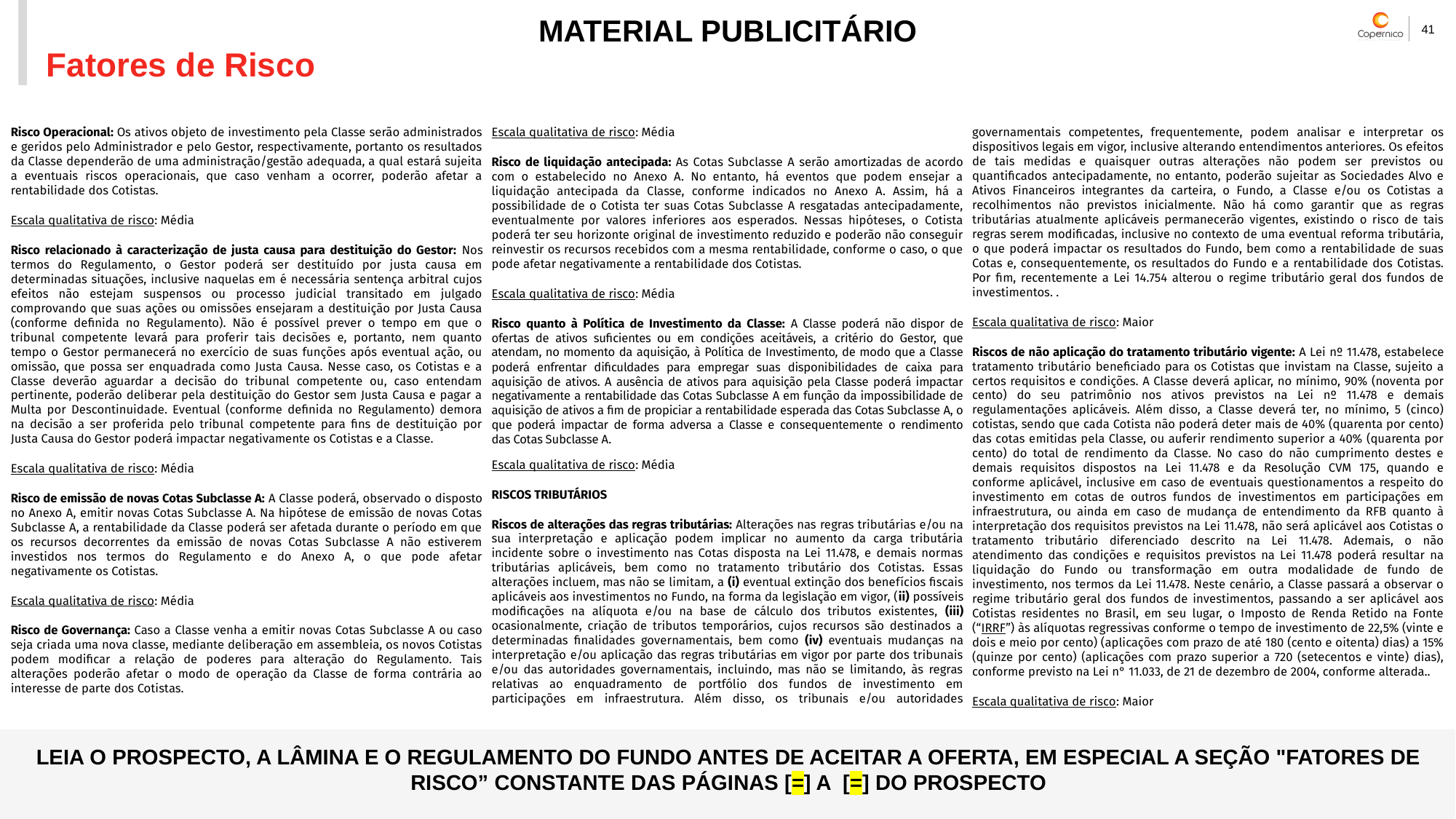

Fatores de Risco
Risco Operacional: Os ativos objeto de investimento pela Classe serão administrados e geridos pelo Administrador e pelo Gestor, respectivamente, portanto os resultados da Classe dependerão de uma administração/gestão adequada, a qual estará sujeita a eventuais riscos operacionais, que caso venham a ocorrer, poderão afetar a rentabilidade dos Cotistas.
Escala qualitativa de risco: Média
Risco relacionado à caracterização de justa causa para destituição do Gestor: Nos termos do Regulamento, o Gestor poderá ser destituído por justa causa em determinadas situações, inclusive naquelas em é necessária sentença arbitral cujos efeitos não estejam suspensos ou processo judicial transitado em julgado comprovando que suas ações ou omissões ensejaram a destituição por Justa Causa (conforme definida no Regulamento). Não é possível prever o tempo em que o tribunal competente levará para proferir tais decisões e, portanto, nem quanto tempo o Gestor permanecerá no exercício de suas funções após eventual ação, ou omissão, que possa ser enquadrada como Justa Causa. Nesse caso, os Cotistas e a Classe deverão aguardar a decisão do tribunal competente ou, caso entendam pertinente, poderão deliberar pela destituição do Gestor sem Justa Causa e pagar a Multa por Descontinuidade. Eventual (conforme definida no Regulamento) demora na decisão a ser proferida pelo tribunal competente para fins de destituição por Justa Causa do Gestor poderá impactar negativamente os Cotistas e a Classe.
Escala qualitativa de risco: Média
Risco de emissão de novas Cotas Subclasse A: A Classe poderá, observado o disposto no Anexo A, emitir novas Cotas Subclasse A. Na hipótese de emissão de novas Cotas Subclasse A, a rentabilidade da Classe poderá ser afetada durante o período em que os recursos decorrentes da emissão de novas Cotas Subclasse A não estiverem investidos nos termos do Regulamento e do Anexo A, o que pode afetar negativamente os Cotistas.
Escala qualitativa de risco: Média
Risco de Governança: Caso a Classe venha a emitir novas Cotas Subclasse A ou caso seja criada uma nova classe, mediante deliberação em assembleia, os novos Cotistas podem modificar a relação de poderes para alteração do Regulamento. Tais alterações poderão afetar o modo de operação da Classe de forma contrária ao interesse de parte dos Cotistas.
Escala qualitativa de risco: Média
Risco de liquidação antecipada: As Cotas Subclasse A serão amortizadas de acordo com o estabelecido no Anexo A. No entanto, há eventos que podem ensejar a liquidação antecipada da Classe, conforme indicados no Anexo A. Assim, há a possibilidade de o Cotista ter suas Cotas Subclasse A resgatadas antecipadamente, eventualmente por valores inferiores aos esperados. Nessas hipóteses, o Cotista poderá ter seu horizonte original de investimento reduzido e poderão não conseguir reinvestir os recursos recebidos com a mesma rentabilidade, conforme o caso, o que pode afetar negativamente a rentabilidade dos Cotistas.
Escala qualitativa de risco: Média
Risco quanto à Política de Investimento da Classe: A Classe poderá não dispor de ofertas de ativos suficientes ou em condições aceitáveis, a critério do Gestor, que atendam, no momento da aquisição, à Política de Investimento, de modo que a Classe poderá enfrentar dificuldades para empregar suas disponibilidades de caixa para aquisição de ativos. A ausência de ativos para aquisição pela Classe poderá impactar negativamente a rentabilidade das Cotas Subclasse A em função da impossibilidade de aquisição de ativos a fim de propiciar a rentabilidade esperada das Cotas Subclasse A, o que poderá impactar de forma adversa a Classe e consequentemente o rendimento das Cotas Subclasse A.
Escala qualitativa de risco: Média
RISCOS TRIBUTÁRIOS
Riscos de alterações das regras tributárias: Alterações nas regras tributárias e/ou na sua interpretação e aplicação podem implicar no aumento da carga tributária incidente sobre o investimento nas Cotas disposta na Lei 11.478, e demais normas tributárias aplicáveis, bem como no tratamento tributário dos Cotistas. Essas alterações incluem, mas não se limitam, a (i) eventual extinção dos benefícios fiscais aplicáveis aos investimentos no Fundo, na forma da legislação em vigor, (ii) possíveis modificações na alíquota e/ou na base de cálculo dos tributos existentes, (iii) ocasionalmente, criação de tributos temporários, cujos recursos são destinados a determinadas finalidades governamentais, bem como (iv) eventuais mudanças na interpretação e/ou aplicação das regras tributárias em vigor por parte dos tribunais e/ou das autoridades governamentais, incluindo, mas não se limitando, às regras relativas ao enquadramento de portfólio dos fundos de investimento em participações em infraestrutura. Além disso, os tribunais e/ou autoridades governamentais competentes, frequentemente, podem analisar e interpretar os dispositivos legais em vigor, inclusive alterando entendimentos anteriores. Os efeitos de tais medidas e quaisquer outras alterações não podem ser previstos ou quantificados antecipadamente, no entanto, poderão sujeitar as Sociedades Alvo e Ativos Financeiros integrantes da carteira, o Fundo, a Classe e/ou os Cotistas a recolhimentos não previstos inicialmente. Não há como garantir que as regras tributárias atualmente aplicáveis permanecerão vigentes, existindo o risco de tais regras serem modificadas, inclusive no contexto de uma eventual reforma tributária, o que poderá impactar os resultados do Fundo, bem como a rentabilidade de suas Cotas e, consequentemente, os resultados do Fundo e a rentabilidade dos Cotistas. Por fim, recentemente a Lei 14.754 alterou o regime tributário geral dos fundos de investimentos. .
Escala qualitativa de risco: Maior
Riscos de não aplicação do tratamento tributário vigente: A Lei nº 11.478, estabelece tratamento tributário beneficiado para os Cotistas que invistam na Classe, sujeito a certos requisitos e condições. A Classe deverá aplicar, no mínimo, 90% (noventa por cento) do seu patrimônio nos ativos previstos na Lei nº 11.478 e demais regulamentações aplicáveis. Além disso, a Classe deverá ter, no mínimo, 5 (cinco) cotistas, sendo que cada Cotista não poderá deter mais de 40% (quarenta por cento) das cotas emitidas pela Classe, ou auferir rendimento superior a 40% (quarenta por cento) do total de rendimento da Classe. No caso do não cumprimento destes e demais requisitos dispostos na Lei 11.478 e da Resolução CVM 175, quando e conforme aplicável, inclusive em caso de eventuais questionamentos a respeito do investimento em cotas de outros fundos de investimentos em participações em infraestrutura, ou ainda em caso de mudança de entendimento da RFB quanto à interpretação dos requisitos previstos na Lei 11.478, não será aplicável aos Cotistas o tratamento tributário diferenciado descrito na Lei 11.478. Ademais, o não atendimento das condições e requisitos previstos na Lei 11.478 poderá resultar na liquidação do Fundo ou transformação em outra modalidade de fundo de investimento, nos termos da Lei 11.478. Neste cenário, a Classe passará a observar o regime tributário geral dos fundos de investimentos, passando a ser aplicável aos Cotistas residentes no Brasil, em seu lugar, o Imposto de Renda Retido na Fonte (“IRRF”) às alíquotas regressivas conforme o tempo de investimento de 22,5% (vinte e dois e meio por cento) (aplicações com prazo de até 180 (cento e oitenta) dias) a 15% (quinze por cento) (aplicações com prazo superior a 720 (setecentos e vinte) dias), conforme previsto na Lei n° 11.033, de 21 de dezembro de 2004, conforme alterada..
Escala qualitativa de risco: Maior

LEIA O PROSPECTO, A LÂMINA E O REGULAMENTO DO FUNDO ANTES DE ACEITAR A OFERTA, EM ESPECIAL A SEÇÃO "FATORES DE RISCO” CONSTANTE DAS PÁGINAS [=] A  [=] DO PROSPECTO